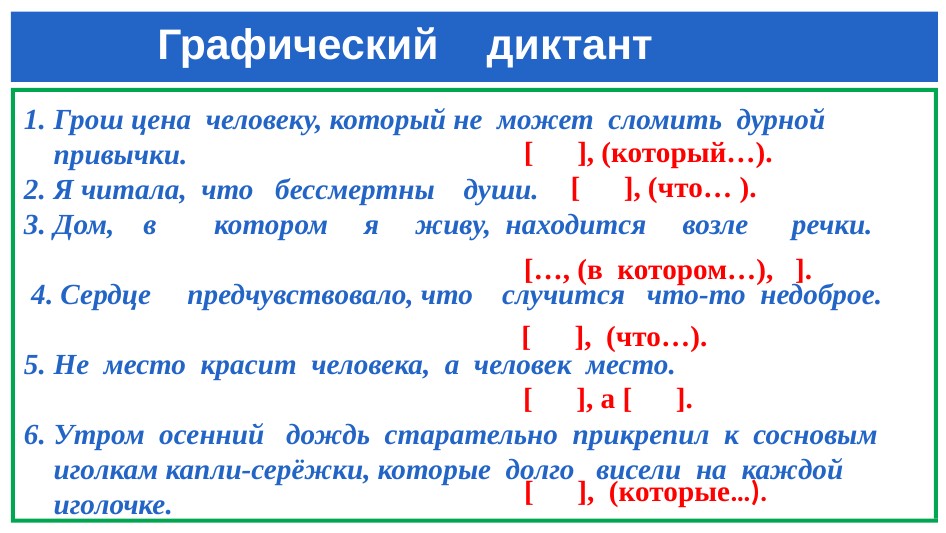

# Графический    диктант
Грош цена  человеку, который не  может  сломить  дурной  привычки.
Я читала,  что   бессмертны    души.
Дом,    в        котором     я     живу,  находится     возле      речки.

 4. Сердце     предчувствовало, что    случится   что-то  недоброе.

Не  место  красит  человека,  а  человек  место.

Утром  осенний   дождь  старательно  прикрепил  к  сосновым  иголкам капли-серёжки, которые  долго   висели  на  каждой   иголочке.

[      ], (который…).
[      ], (что… ).
[…, (в  котором…),   ].
 [      ],  (что…).
[      ], а [      ].
[      ],  (которые…).